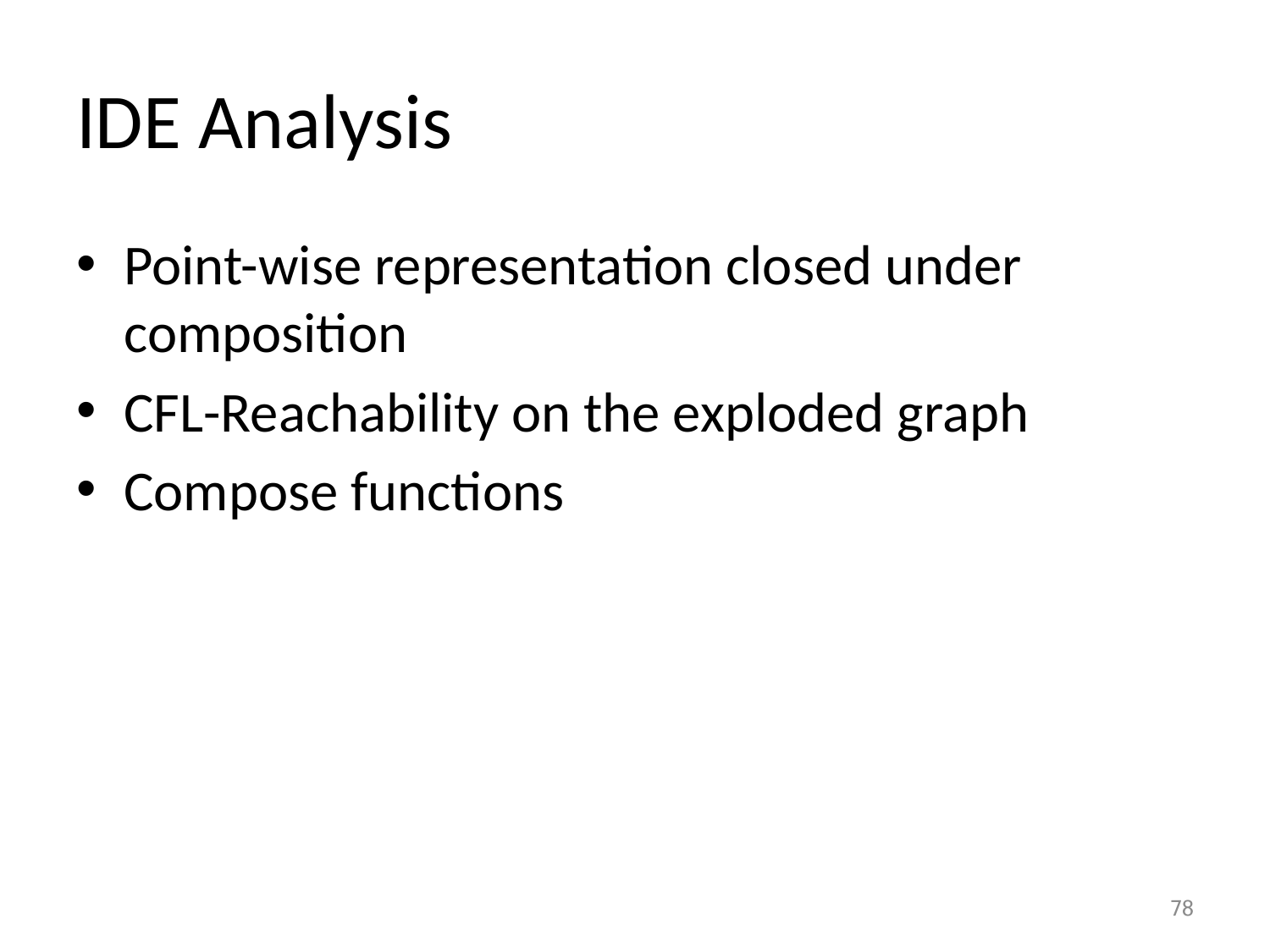

# IDE Analysis
Point-wise representation closed under composition
CFL-Reachability on the exploded graph
Compose functions
78